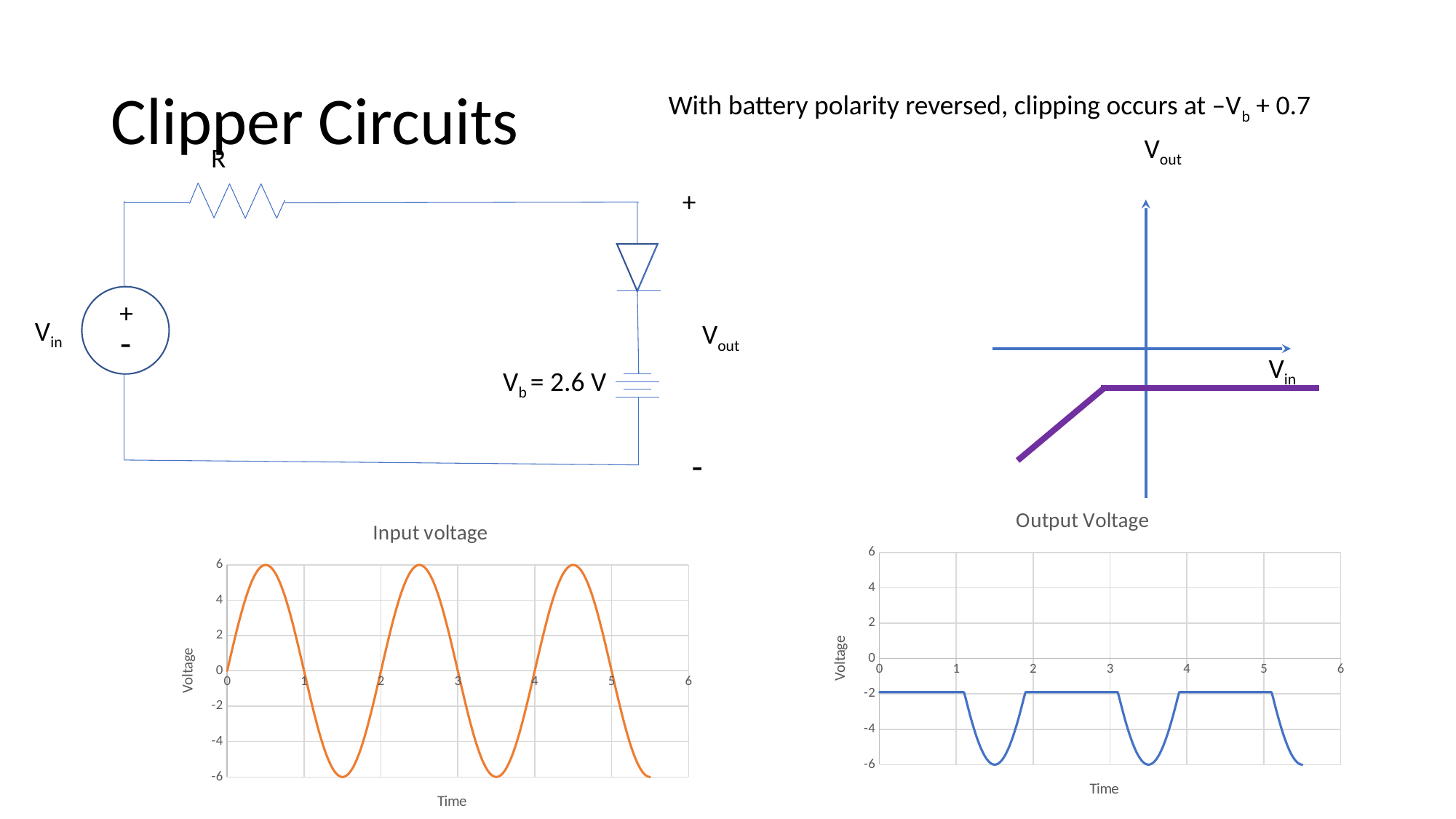

# Clipper Circuits
With battery polarity reversed, clipping occurs at –Vb + 0.7
Vout
Vin
R
+

+
Vin
Vout
-
Vb = 2.6 V
-

### Chart: Output Voltage

| Category |  |
|---|---|

### Chart: Input voltage

| Category |  |
|---|---|